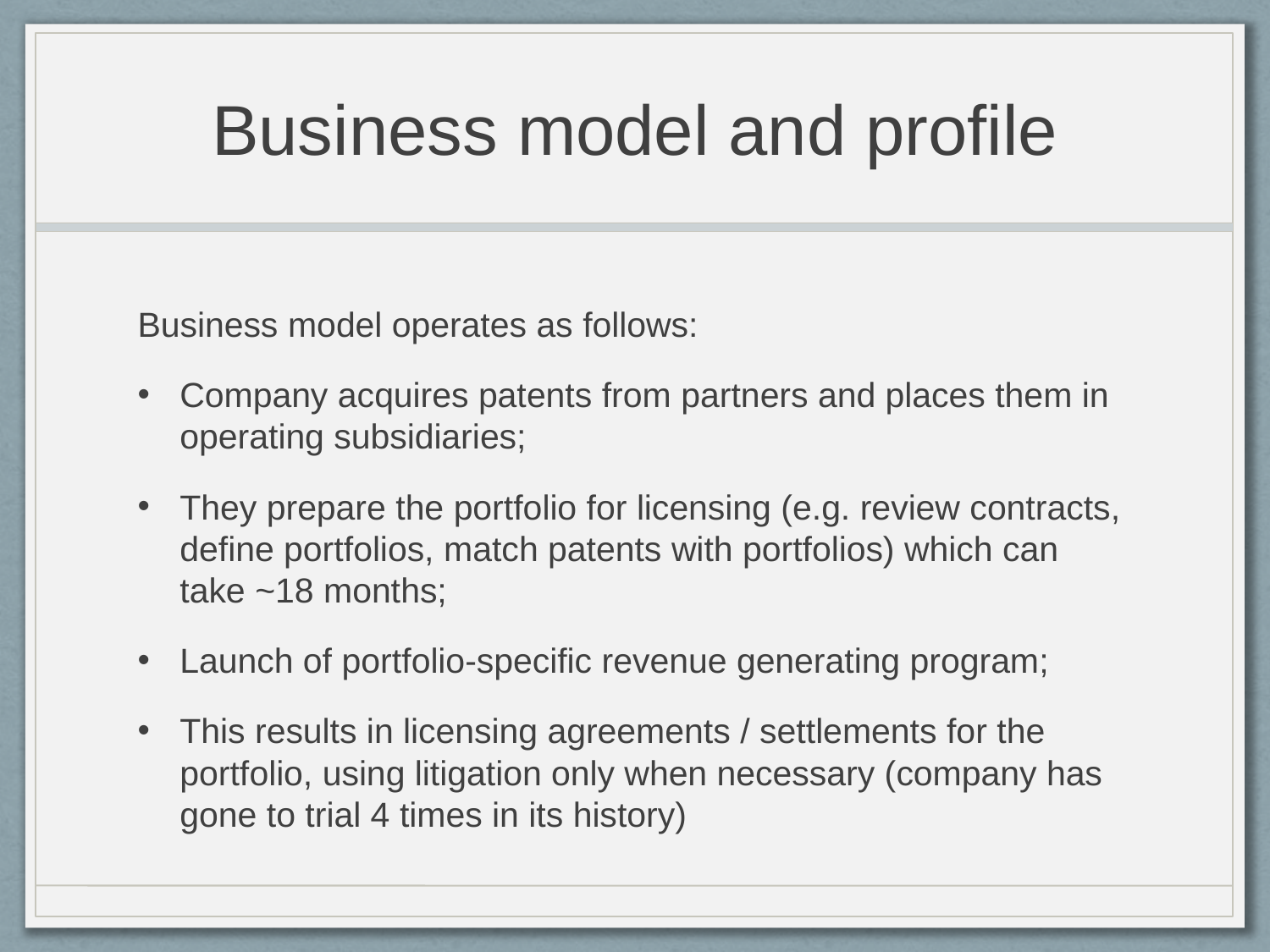

# Business model and profile
Business model operates as follows:
Company acquires patents from partners and places them in operating subsidiaries;
They prepare the portfolio for licensing (e.g. review contracts, define portfolios, match patents with portfolios) which can take ~18 months;
Launch of portfolio-specific revenue generating program;
This results in licensing agreements / settlements for the portfolio, using litigation only when necessary (company has gone to trial 4 times in its history)